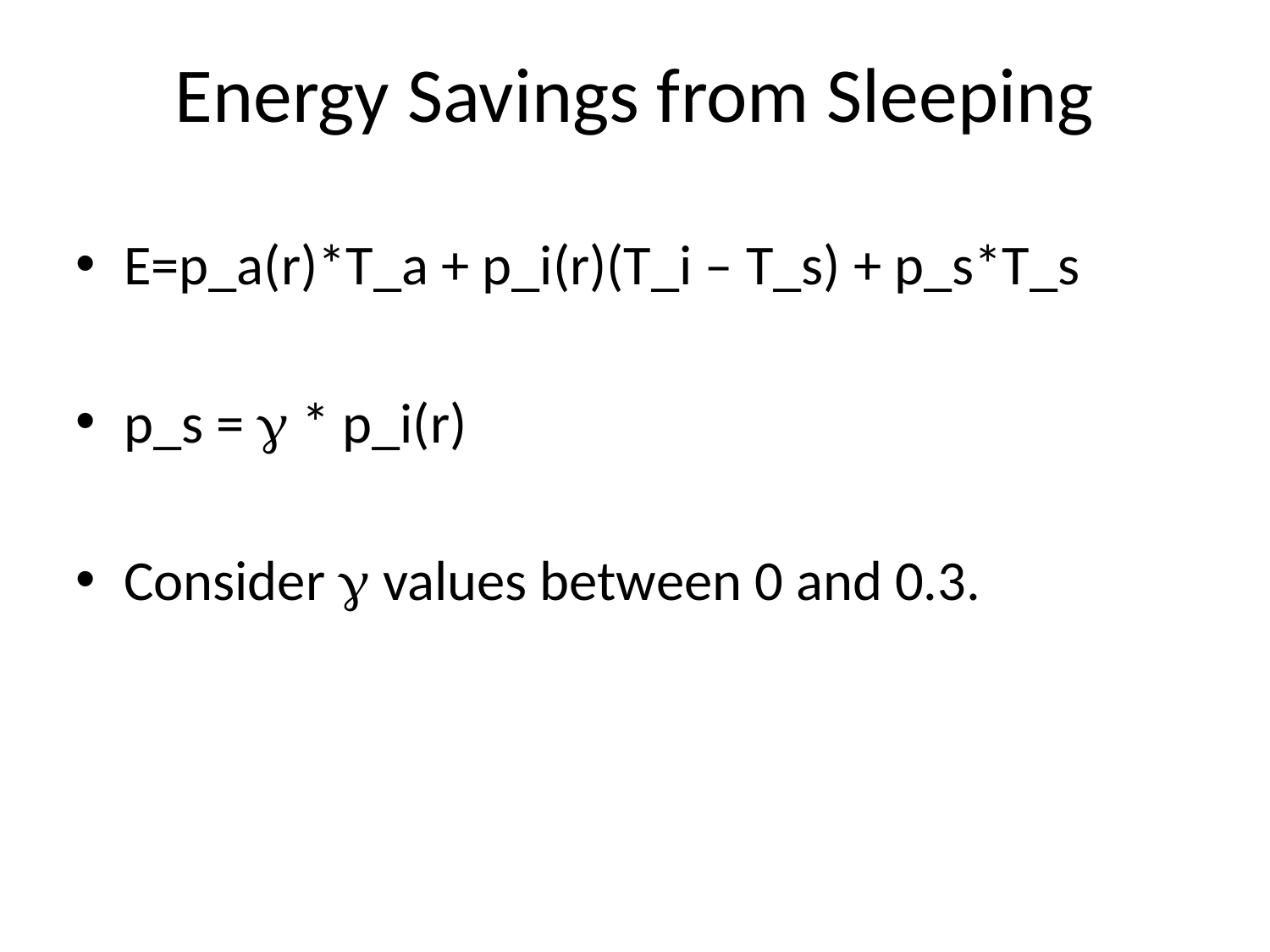

# Energy Savings from Sleeping
E=p_a(r)*T_a + p_i(r)(T_i – T_s) + p_s*T_s

p_s = γ * p_i(r)

Consider γ values between 0 and 0.3.